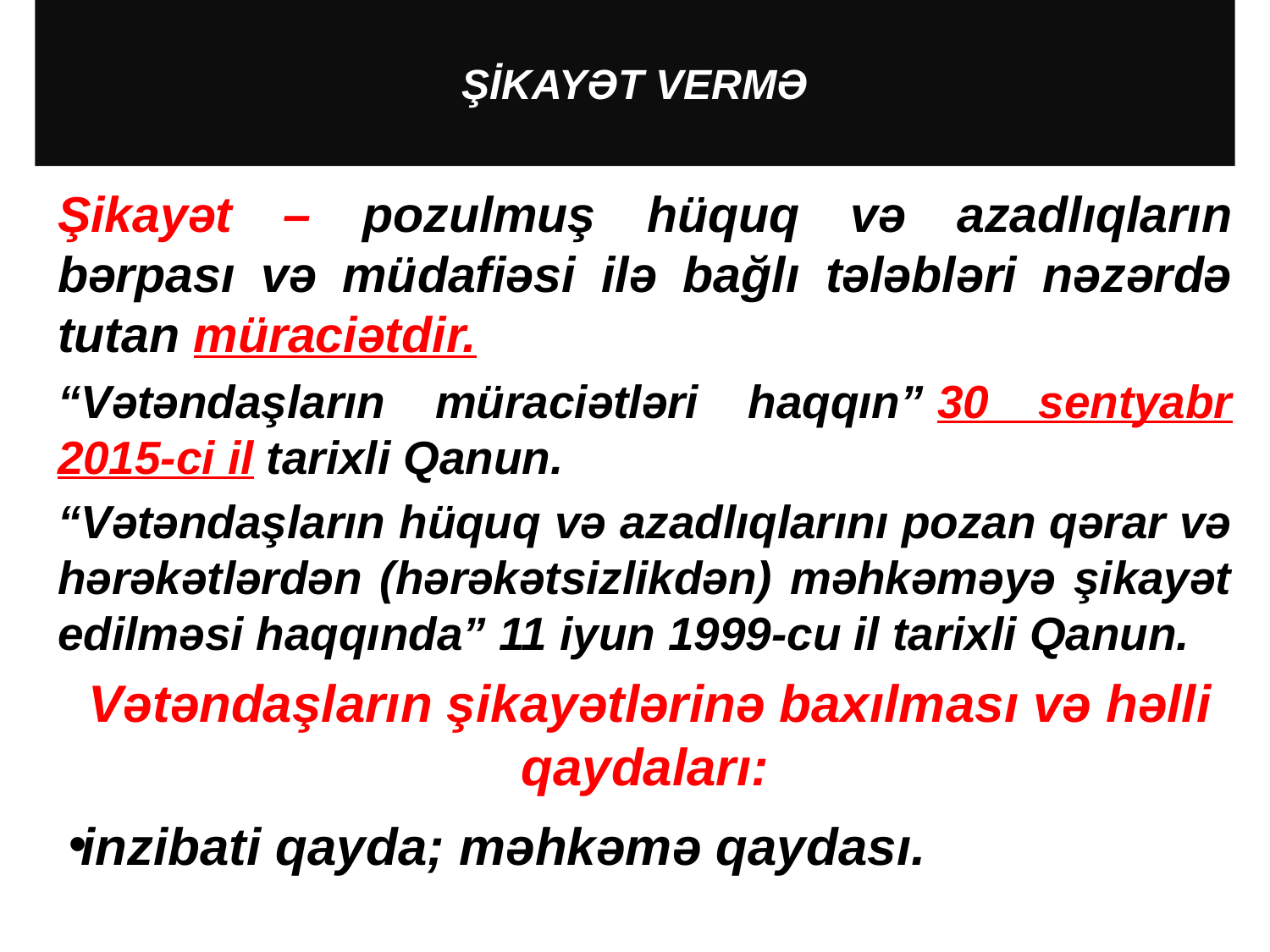

# ŞİKAYƏT VERMƏ
Şikayət – pozulmuş hüquq və azadlıqların bərpası və müdafiəsi ilə bağlı tələbləri nəzərdə tutan müraciətdir.
“Vətəndaşların müraciətləri haqqın” 30 sentyabr 2015-ci il tarixli Qanun.
“Vətəndaşların hüquq və azadlıqlarını pozan qərar və hərəkətlərdən (hərəkətsizlikdən) məhkəməyə şikayət edilməsi haqqında” 11 iyun 1999-cu il tarixli Qanun.
Vətəndaşların şikayətlərinə baxılması və həlli qaydaları:
inzibati qayda; məhkəmə qaydası.